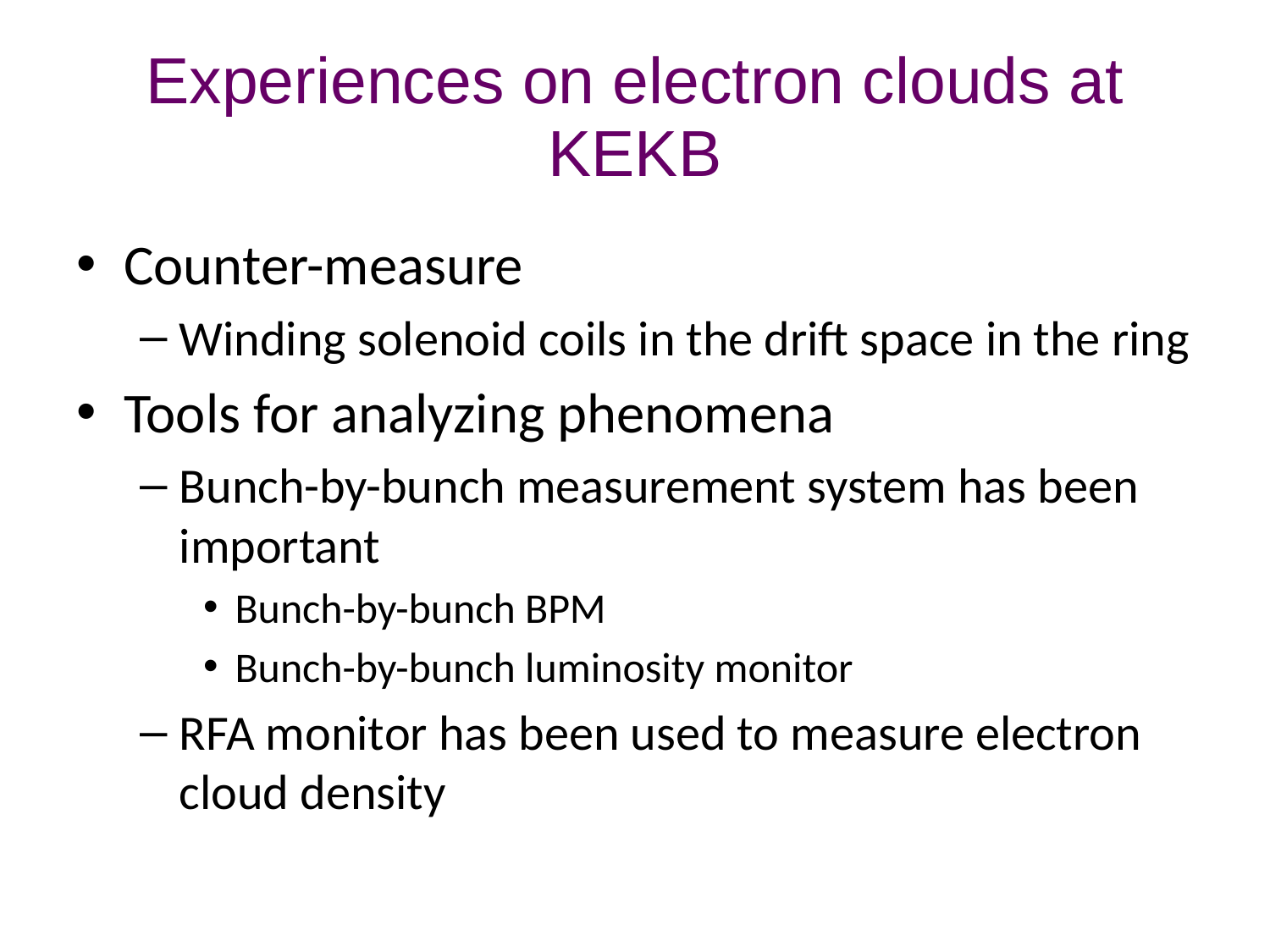

# Experiences on electron clouds at KEKB
Counter-measure
Winding solenoid coils in the drift space in the ring
Tools for analyzing phenomena
Bunch-by-bunch measurement system has been important
Bunch-by-bunch BPM
Bunch-by-bunch luminosity monitor
RFA monitor has been used to measure electron cloud density